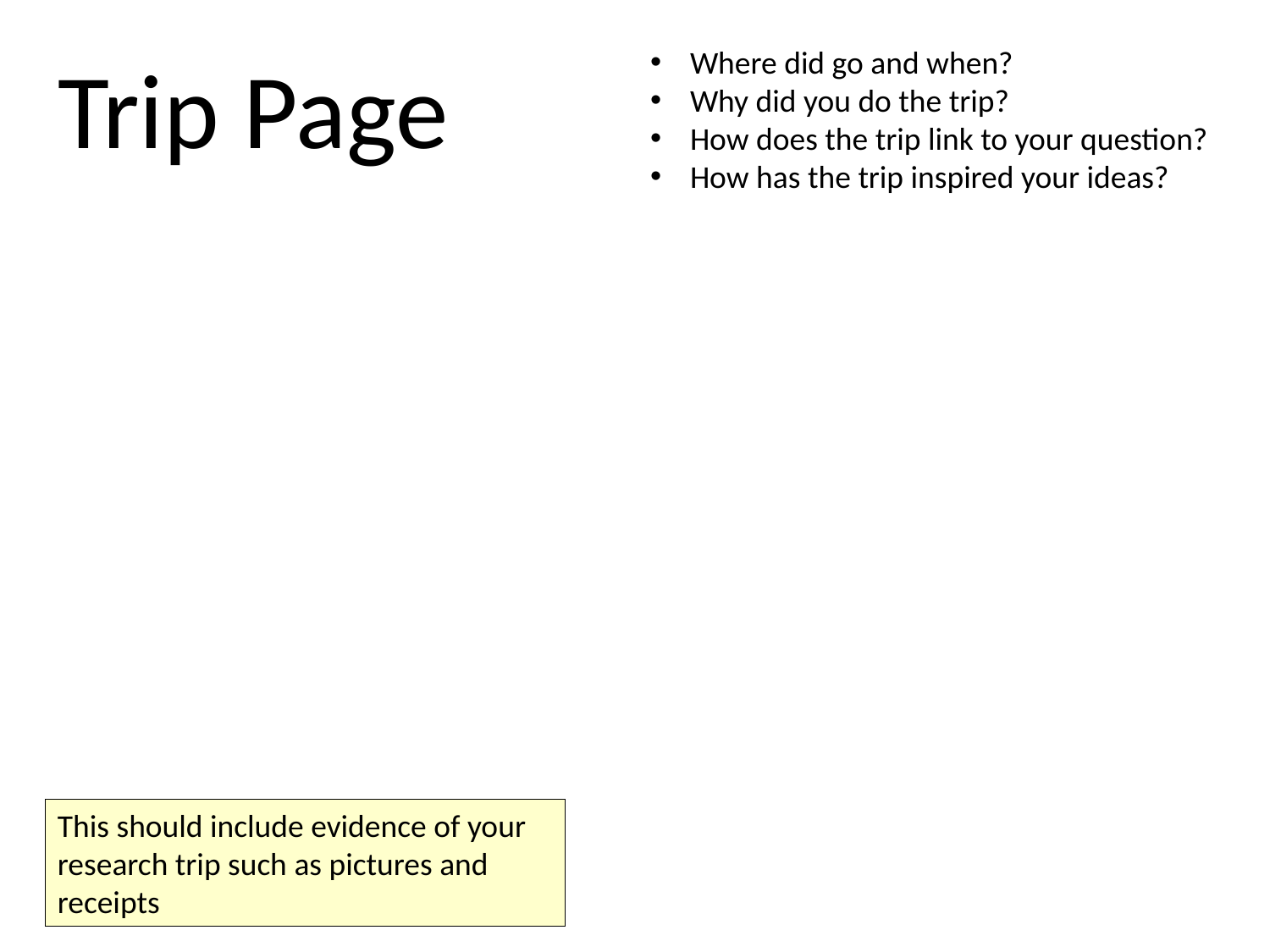

Trip Page
Where did go and when?
Why did you do the trip?
How does the trip link to your question?
How has the trip inspired your ideas?
This should include evidence of your research trip such as pictures and receipts